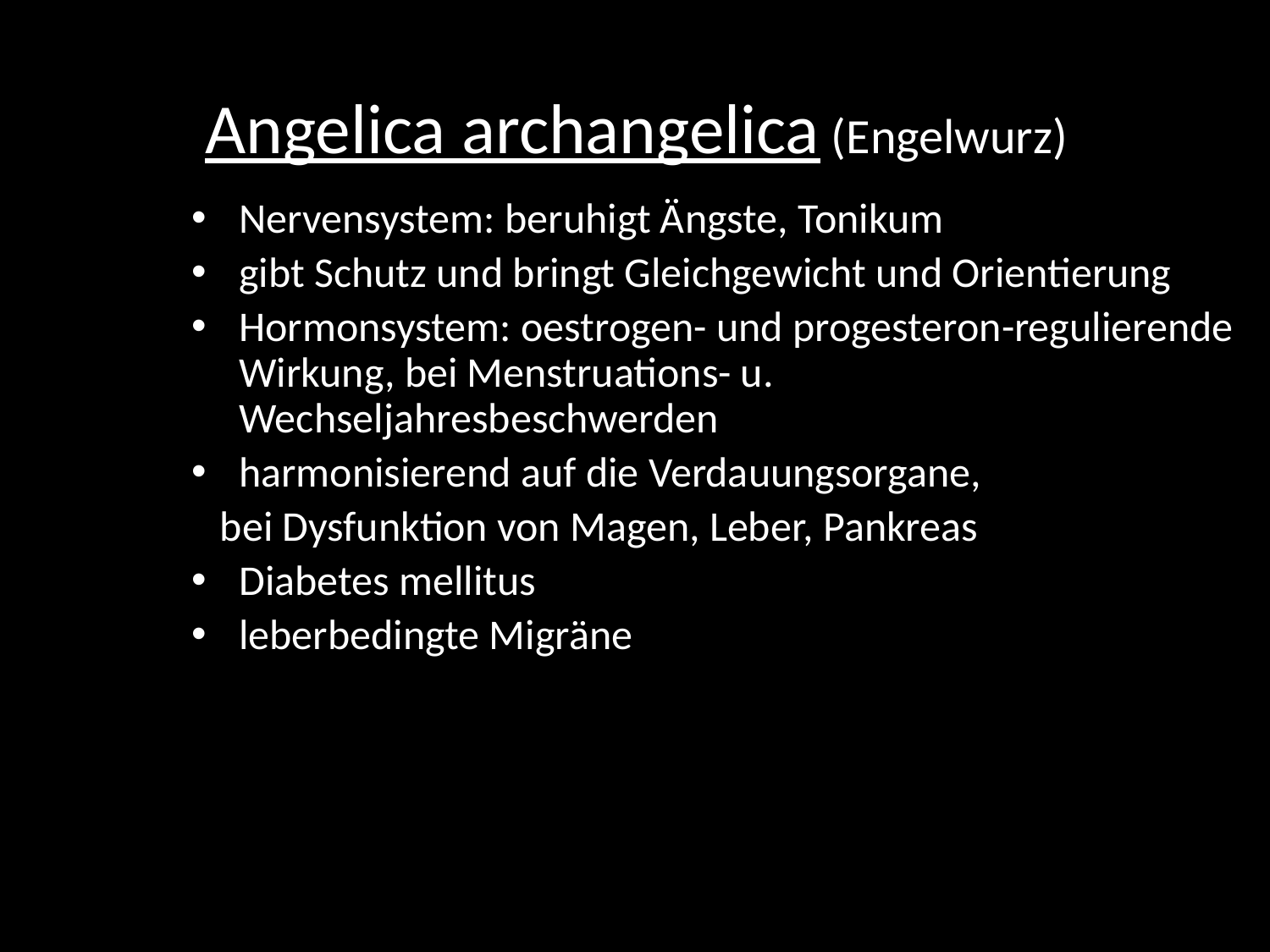

# Angelica archangelica (Engelwurz)
Nervensystem: beruhigt Ängste, Tonikum
gibt Schutz und bringt Gleichgewicht und Orientierung
Hormonsystem: oestrogen- und progesteron-regulierende Wirkung, bei Menstruations- u. Wechseljahresbeschwerden
harmonisierend auf die Verdauungsorgane,
   bei Dysfunktion von Magen, Leber, Pankreas
Diabetes mellitus
leberbedingte Migräne